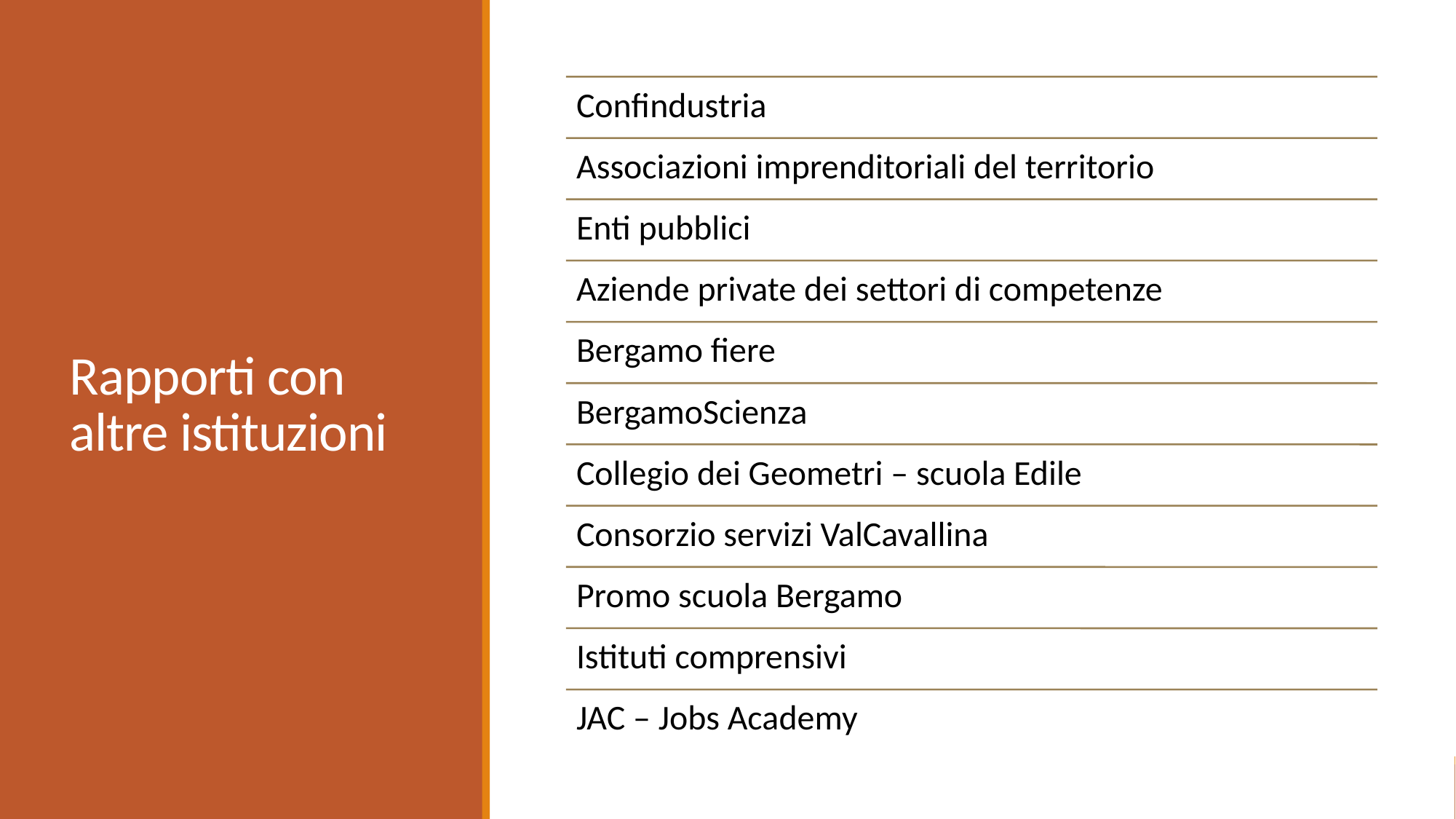

# Rapporti con altre istituzioni
Confindustria
Associazioni imprenditoriali del territorio
Enti pubblici
Aziende private dei settori di competenze
Bergamo fiere
BergamoScienza
Collegio dei Geometri – scuola Edile
Consorzio servizi ValCavallina
Promo scuola Bergamo
Istituti comprensivi
JAC – Jobs Academy